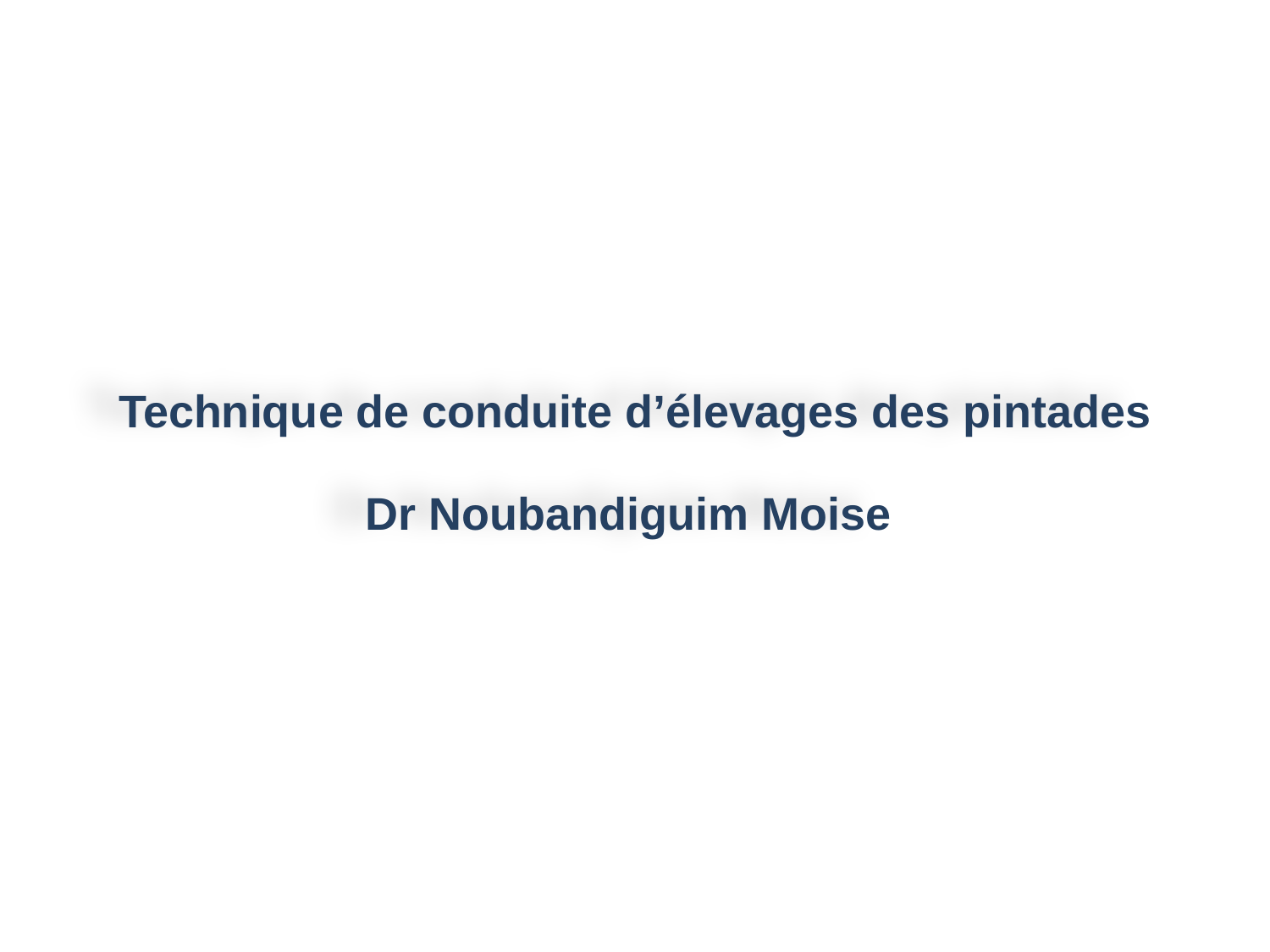

# Technique de conduite d’élevages des pintades Dr Noubandiguim Moise